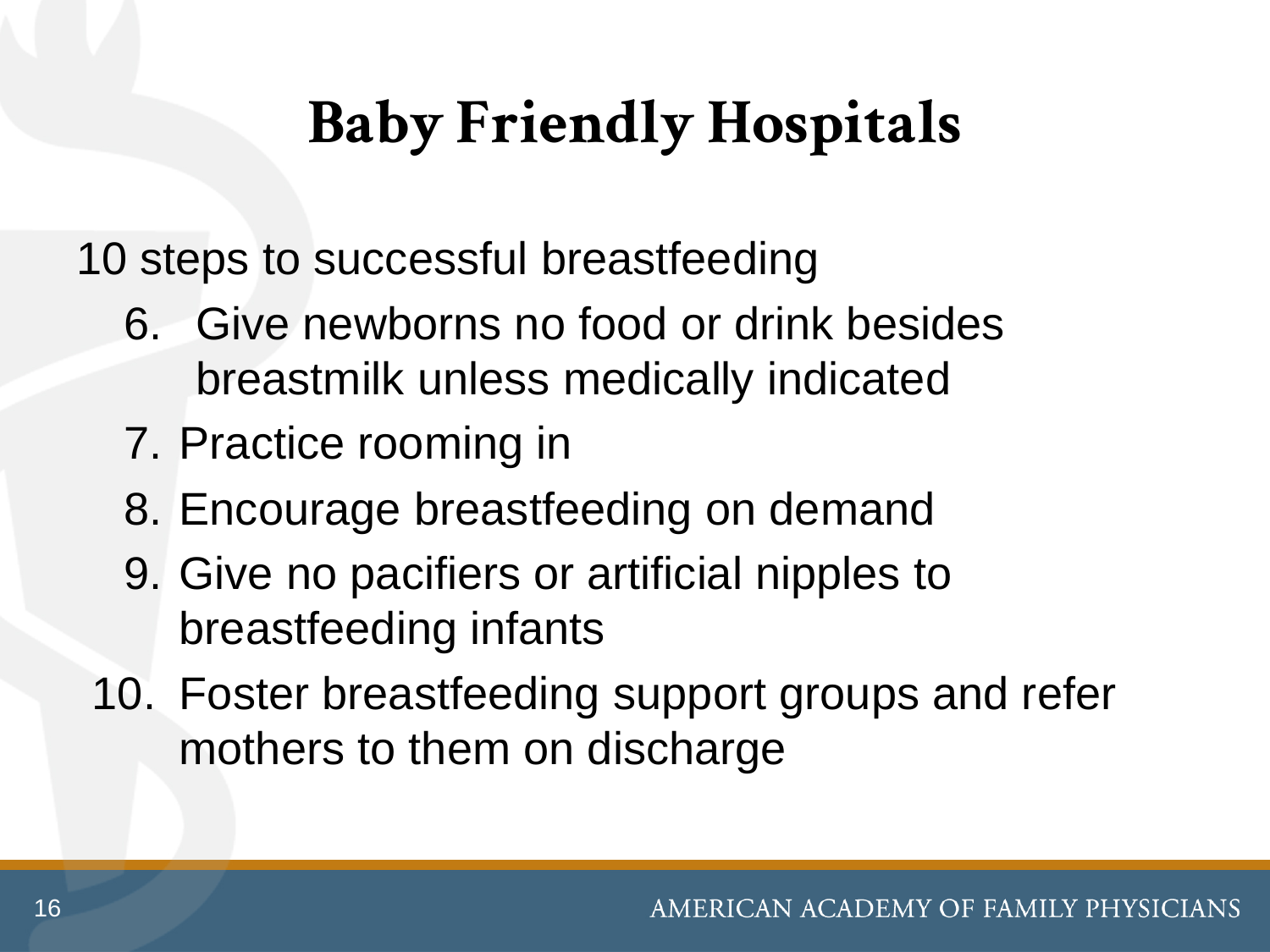

# Baby Friendly Hospitals
10 steps to successful breastfeeding
Give newborns no food or drink besides breastmilk unless medically indicated
Practice rooming in
Encourage breastfeeding on demand
Give no pacifiers or artificial nipples to breastfeeding infants
Foster breastfeeding support groups and refer mothers to them on discharge
16